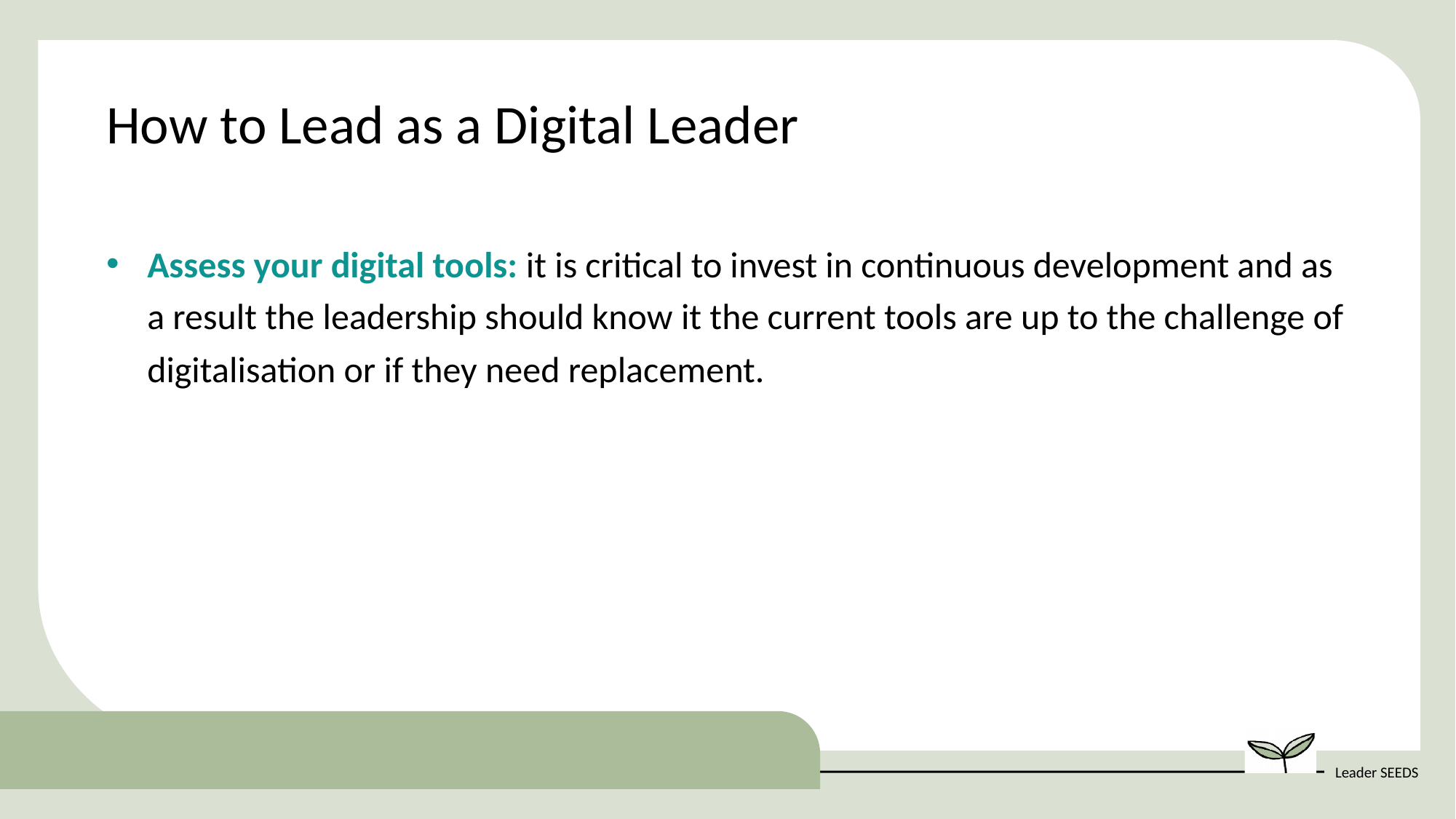

How to Lead as a Digital Leader
Assess your digital tools: it is critical to invest in continuous development and as a result the leadership should know it the current tools are up to the challenge of digitalisation or if they need replacement.